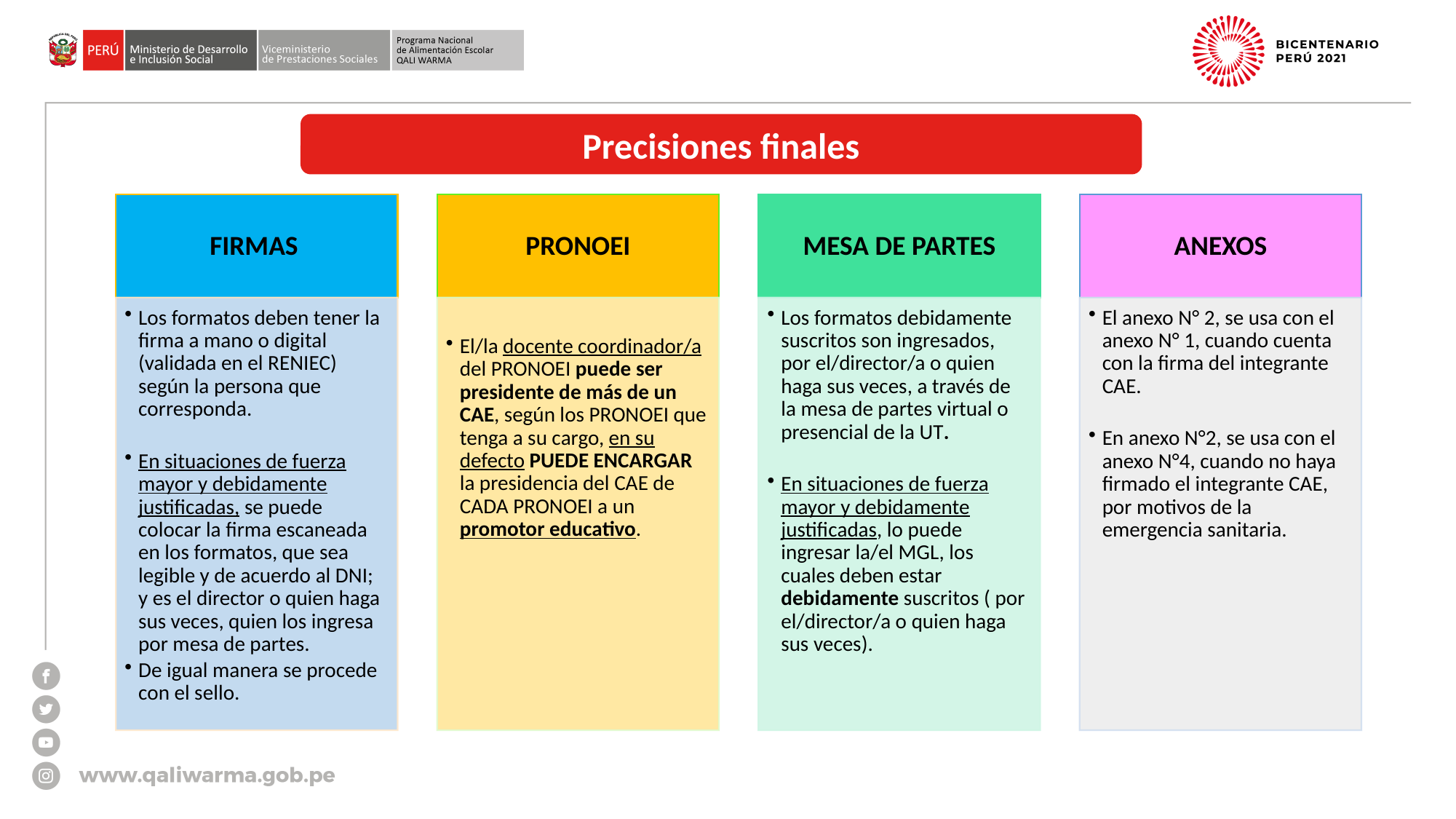

Precisiones finales
FIRMAS
Los formatos deben tener la firma a mano o digital (validada en el RENIEC) según la persona que corresponda.

En situaciones de fuerza mayor y debidamente justificadas, se puede colocar la firma escaneada en los formatos, que sea legible y de acuerdo al DNI; y es el director o quien haga sus veces, quien los ingresa por mesa de partes.
De igual manera se procede con el sello.
PRONOEI

El/la docente coordinador/a del PRONOEI puede ser presidente de más de un CAE, según los PRONOEI que tenga a su cargo, en su defecto PUEDE ENCARGAR la presidencia del CAE de CADA PRONOEI a un promotor educativo.

MESA DE PARTES
Los formatos debidamente suscritos son ingresados, por el/director/a o quien haga sus veces, a través de la mesa de partes virtual o presencial de la UT.

En situaciones de fuerza mayor y debidamente justificadas, lo puede ingresar la/el MGL, los cuales deben estar debidamente suscritos ( por el/director/a o quien haga sus veces).

ANEXOS
El anexo N° 2, se usa con el anexo N° 1, cuando cuenta con la firma del integrante CAE.

En anexo N°2, se usa con el anexo N°4, cuando no haya firmado el integrante CAE, por motivos de la emergencia sanitaria.